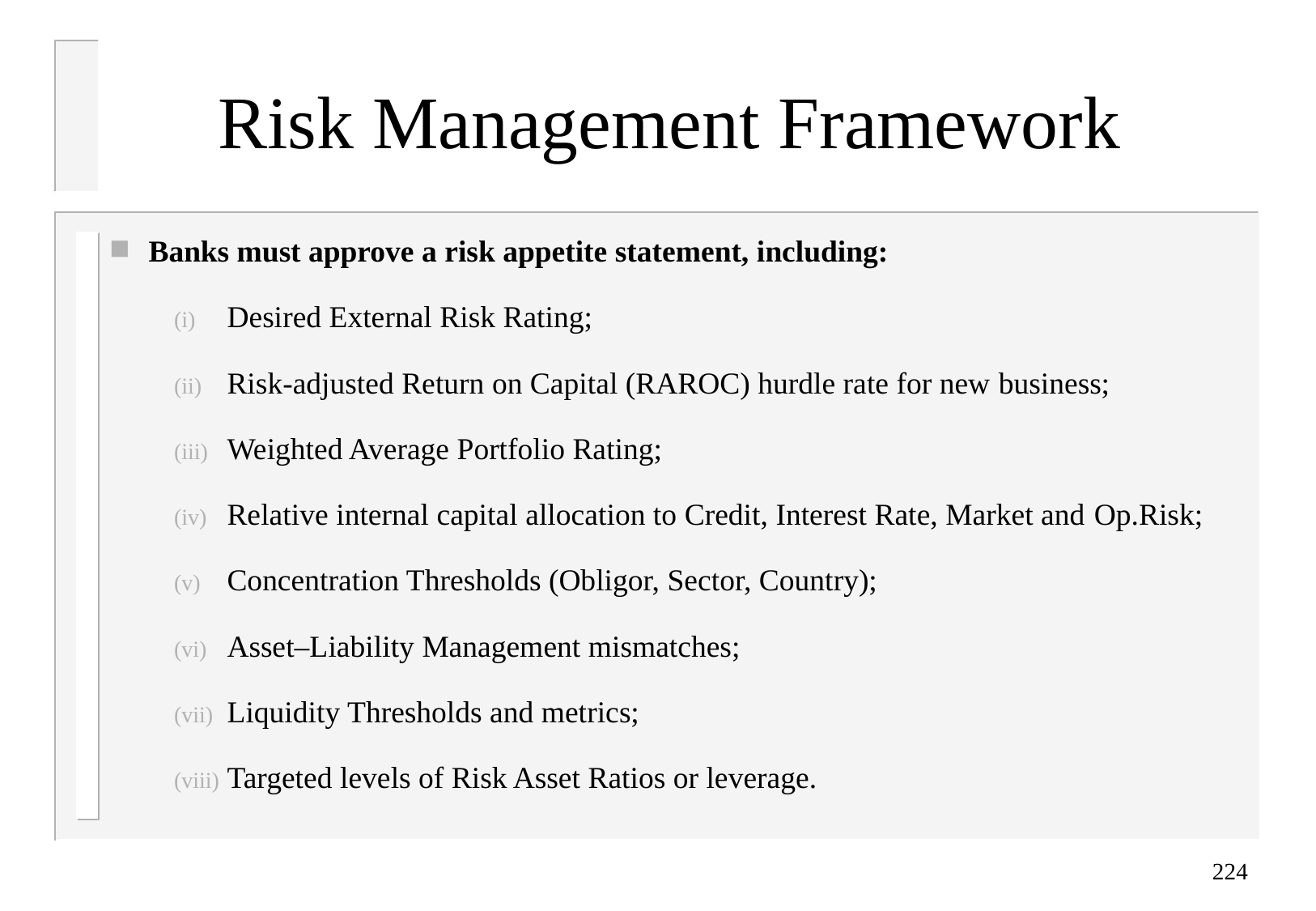

# Risk Management Framework
Banks must approve a risk appetite statement, including:
Desired External Risk Rating;
Risk-adjusted Return on Capital (RAROC) hurdle rate for new business;
Weighted Average Portfolio Rating;
Relative internal capital allocation to Credit, Interest Rate, Market and Op.Risk;
Concentration Thresholds (Obligor, Sector, Country);
Asset–Liability Management mismatches;
Liquidity Thresholds and metrics;
Targeted levels of Risk Asset Ratios or leverage.
224